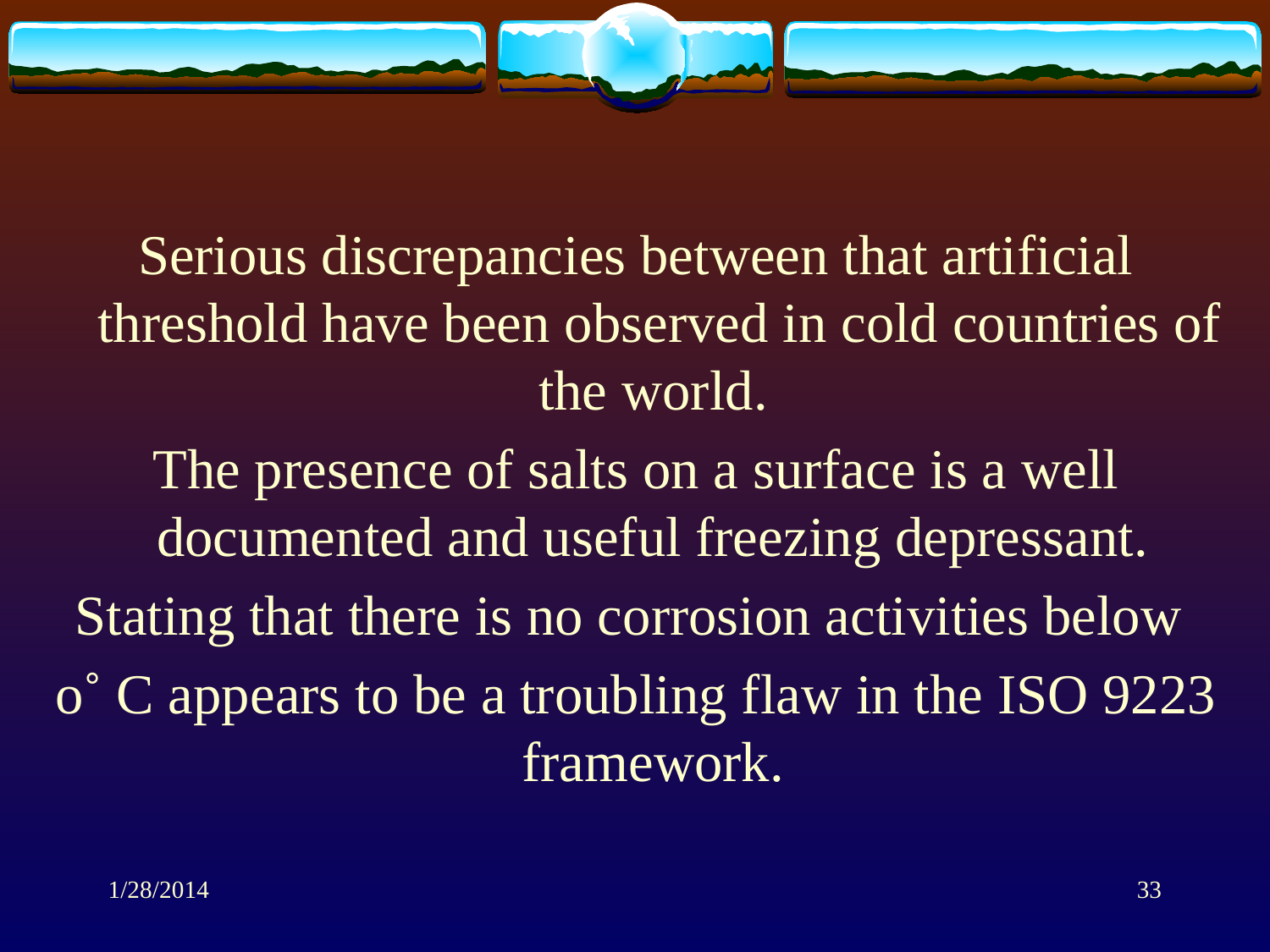

Serious discrepancies between that artificial threshold have been observed in cold countries of the world.
The presence of salts on a surface is a well documented and useful freezing depressant.
Stating that there is no corrosion activities below
o˚ C appears to be a troubling flaw in the ISO 9223 framework.
1/28/2014
33